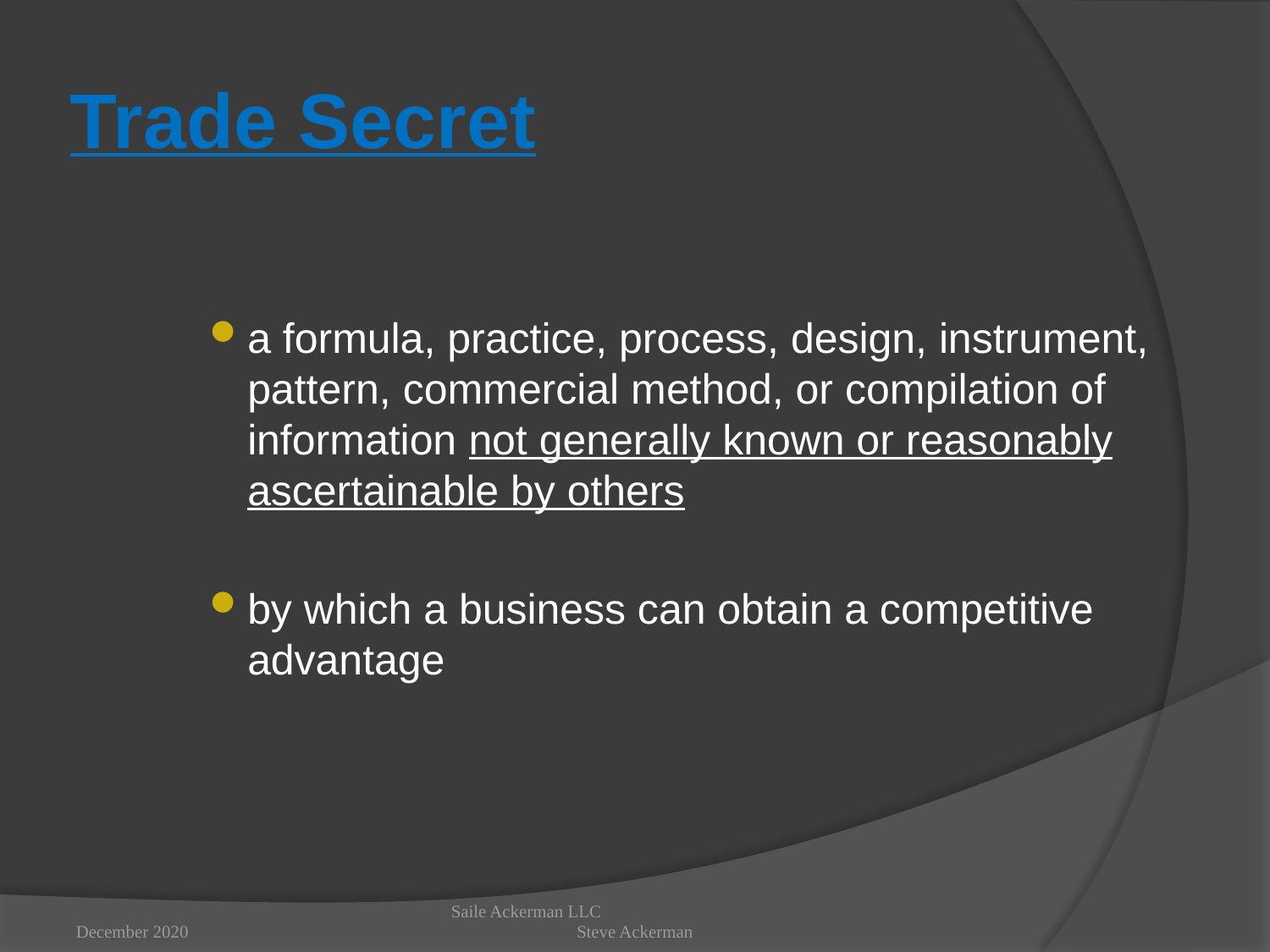

# Trade Secret

a formula, practice, process, design, instrument, pattern, commercial method, or compilation of information not generally known or reasonably ascertainable by others

by which a business can obtain a competitive advantage

December 2020
Saile Ackerman LLC                                                  Steve Ackerman